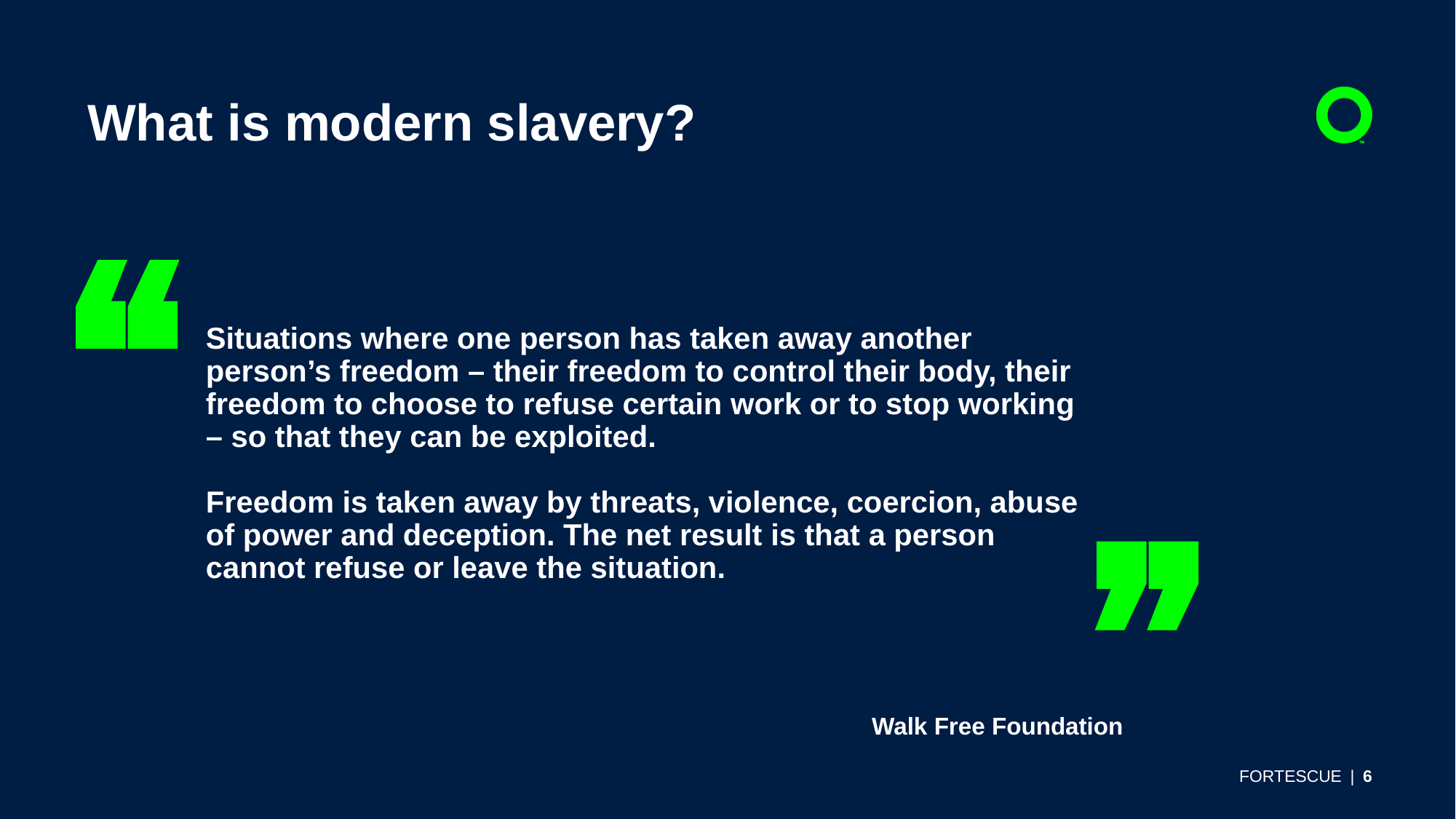

What is modern slavery?
“
Situations where one person has taken away another person’s freedom – their freedom to control their body, their freedom to choose to refuse certain work or to stop working – so that they can be exploited.
Freedom is taken away by threats, violence, coercion, abuse of power and deception. The net result is that a person cannot refuse or leave the situation.

“
Walk Free Foundation